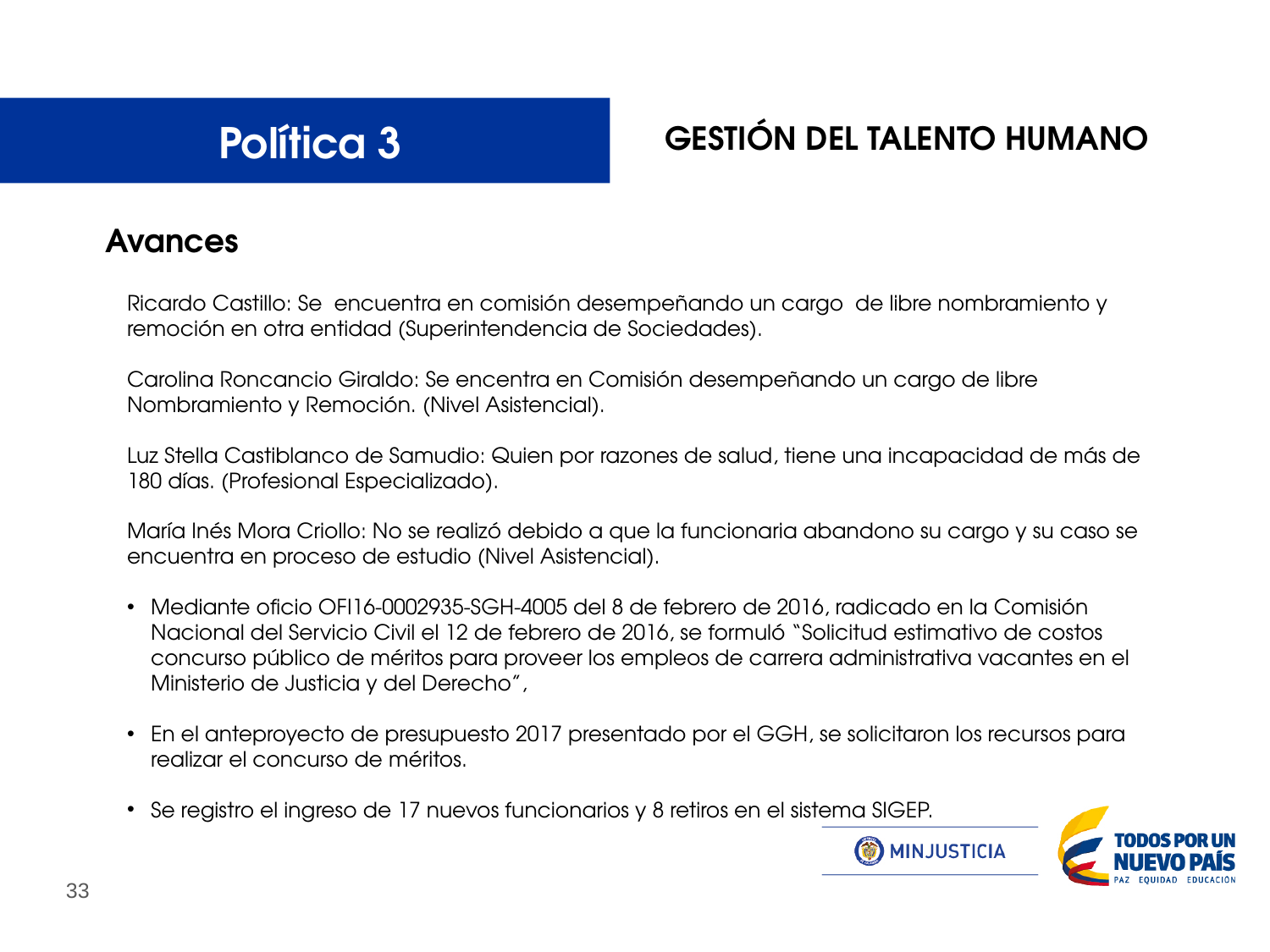

# Política 3
GESTIÓN DEL TALENTO HUMANO
Avances
Ricardo Castillo: Se  encuentra en comisión desempeñando un cargo  de libre nombramiento y remoción en otra entidad (Superintendencia de Sociedades).

Carolina Roncancio Giraldo: Se encentra en Comisión desempeñando un cargo de libre  Nombramiento y Remoción. (Nivel Asistencial).

Luz Stella Castiblanco de Samudio: Quien por razones de salud, tiene una incapacidad de más de 180 días. (Profesional Especializado).

María Inés Mora Criollo: No se realizó debido a que la funcionaria abandono su cargo y su caso se  encuentra en proceso de estudio (Nivel Asistencial).

Mediante oficio OFI16-0002935-SGH-4005 del 8 de febrero de 2016, radicado en la Comisión Nacional del Servicio Civil el 12 de febrero de 2016, se formuló “Solicitud estimativo de costos concurso público de méritos para proveer los empleos de carrera administrativa vacantes en el Ministerio de Justicia y del Derecho”,

En el anteproyecto de presupuesto 2017 presentado por el GGH, se solicitaron los recursos para realizar el concurso de méritos.

Se registro el ingreso de 17 nuevos funcionarios y 8 retiros en el sistema SIGEP.